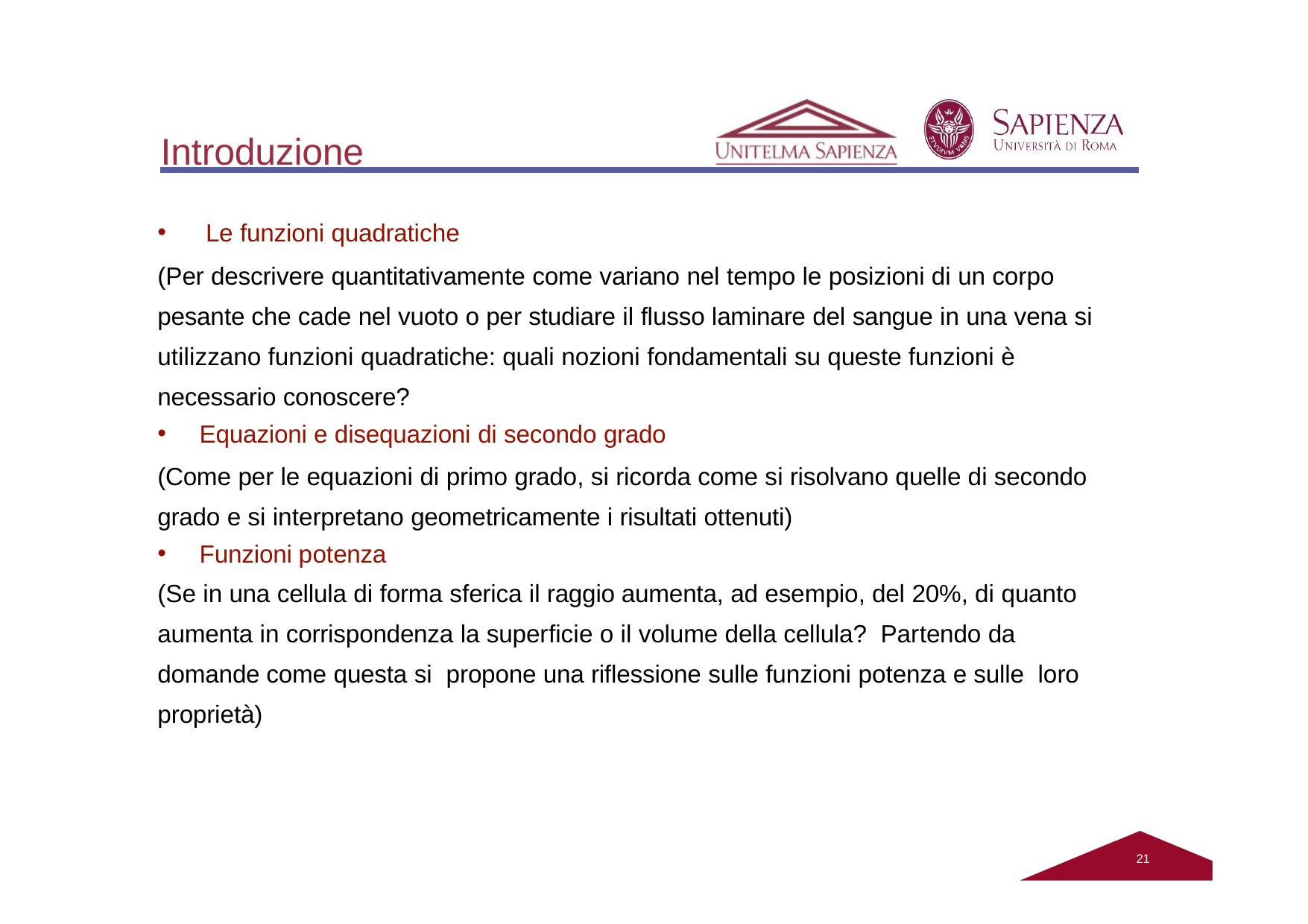

# Introduzione
Le funzioni quadratiche
(Per descrivere quantitativamente come variano nel tempo le posizioni di un corpo pesante che cade nel vuoto o per studiare il flusso laminare del sangue in una vena si utilizzano funzioni quadratiche: quali nozioni fondamentali su queste funzioni è necessario conoscere?
Equazioni e disequazioni di secondo grado
(Come per le equazioni di primo grado, si ricorda come si risolvano quelle di secondo grado e si interpretano geometricamente i risultati ottenuti)
Funzioni potenza
(Se in una cellula di forma sferica il raggio aumenta, ad esempio, del 20%, di quanto aumenta in corrispondenza la superficie o il volume della cellula?  Partendo da domande come questa si  propone una riflessione sulle funzioni potenza e sulle  loro proprietà)
21